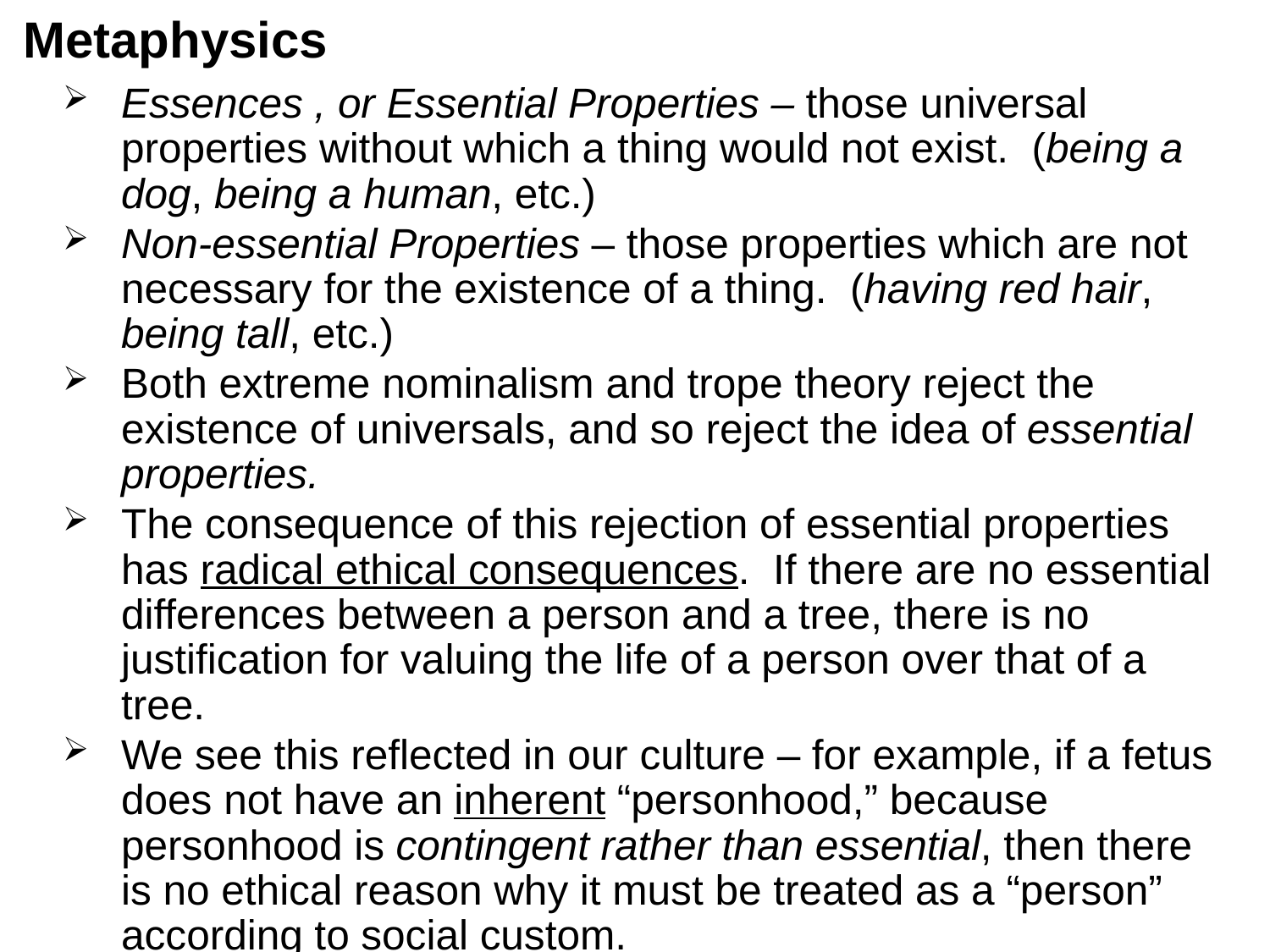

# Metaphysics

Essences , or Essential Properties – those universal properties without which a thing would not exist.  (being a dog, being a human, etc.)
Non-essential Properties – those properties which are not necessary for the existence of a thing.  (having red hair, being tall, etc.)
Both extreme nominalism and trope theory reject the existence of universals, and so reject the idea of essential properties.
The consequence of this rejection of essential properties has radical ethical consequences.  If there are no essential differences between a person and a tree, there is no justification for valuing the life of a person over that of a tree.
We see this reflected in our culture – for example, if a fetus does not have an inherent “personhood,” because personhood is contingent rather than essential, then there is no ethical reason why it must be treated as a “person” according to social custom.